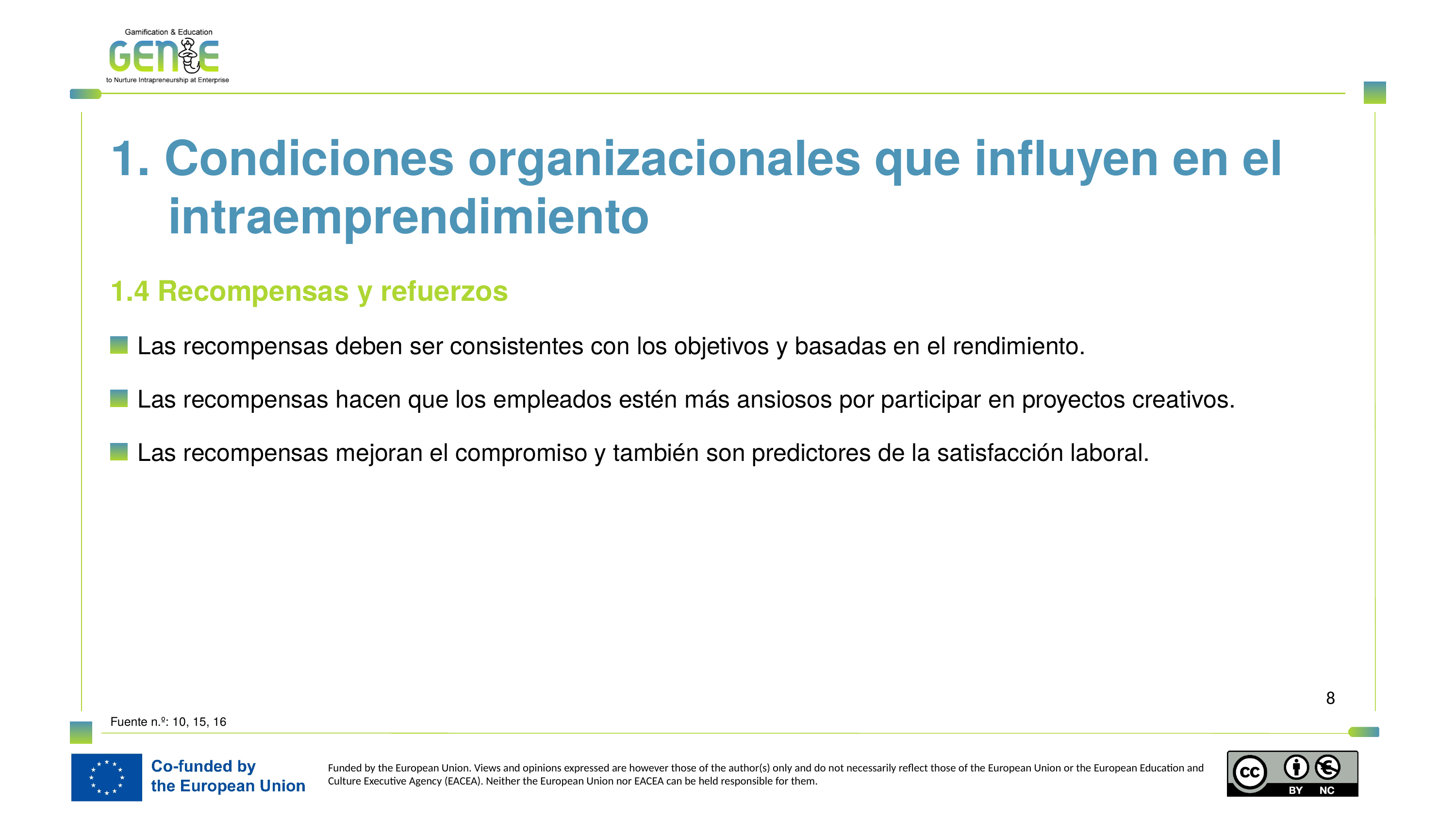

1. Condiciones organizacionales que influyen en el intraemprendimiento
1.4 Recompensas y refuerzos
Las recompensas deben ser consistentes con los objetivos y basadas en el rendimiento.
Las recompensas hacen que los empleados estén más ansiosos por participar en proyectos creativos.
Las recompensas mejoran el compromiso y también son predictores de la satisfacción laboral.
Fuente n.º: 10, 15, 16